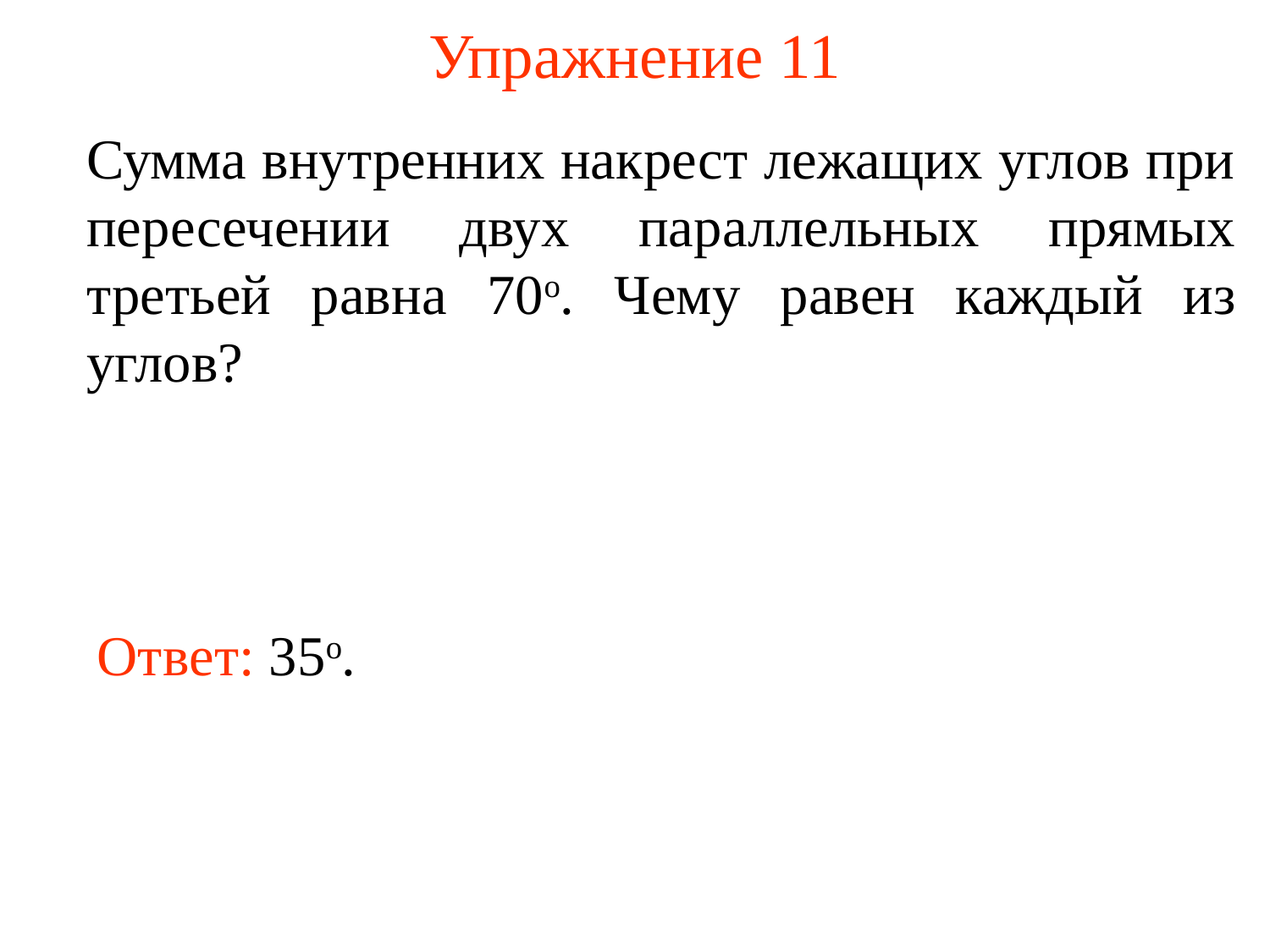

# Упражнение 11
Сумма внутренних накрест лежащих углов при пересечении двух параллельных прямых третьей равна 70о. Чему равен каждый из углов?
Ответ: 35о.